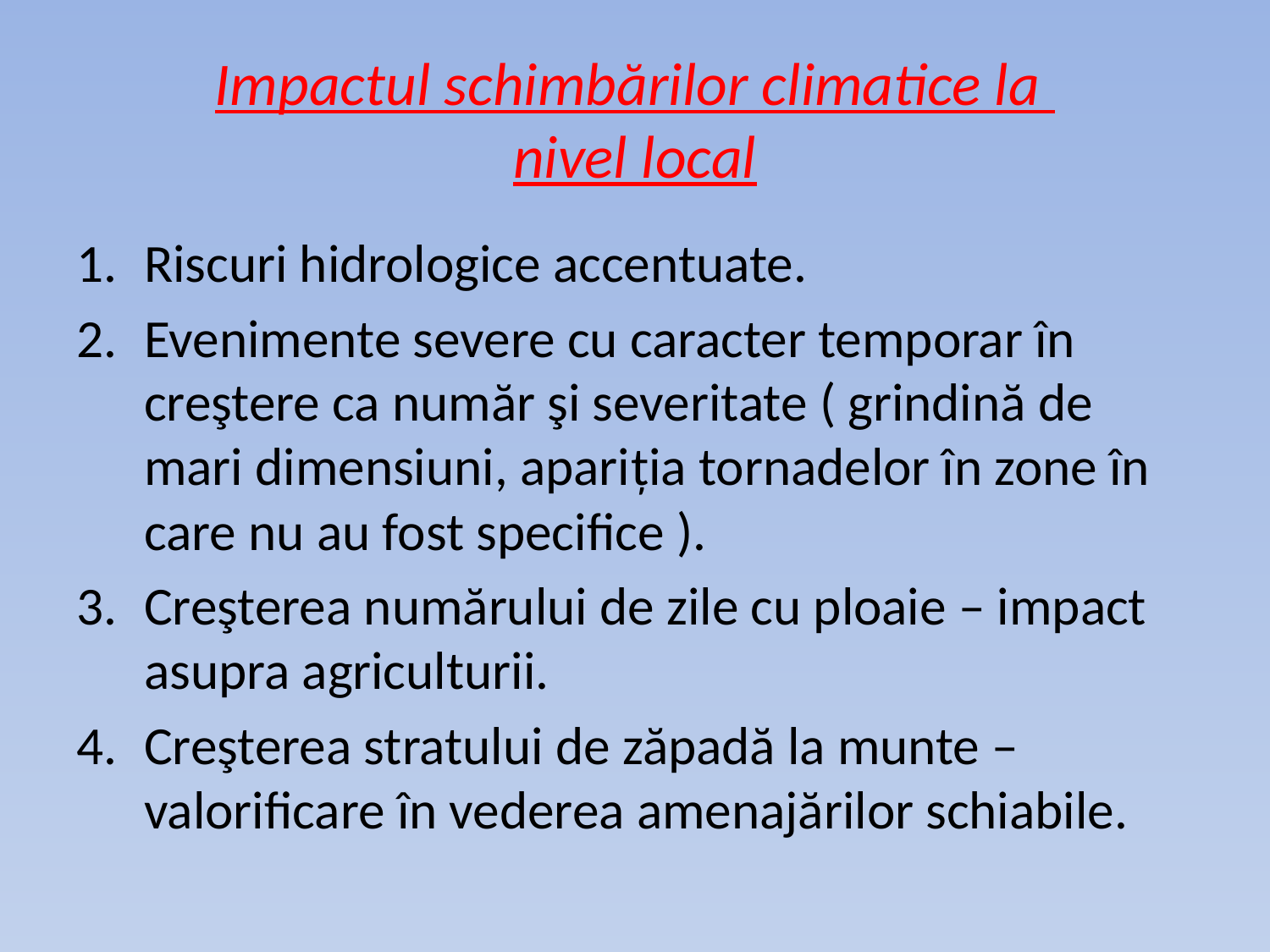

# Impactul schimbărilor climatice la nivel local
Riscuri hidrologice accentuate.
Evenimente severe cu caracter temporar în creştere ca număr şi severitate ( grindină de mari dimensiuni, apariția tornadelor în zone în care nu au fost specifice ).
Creşterea numărului de zile cu ploaie – impact asupra agriculturii.
Creşterea stratului de zăpadă la munte – valorificare în vederea amenajărilor schiabile.